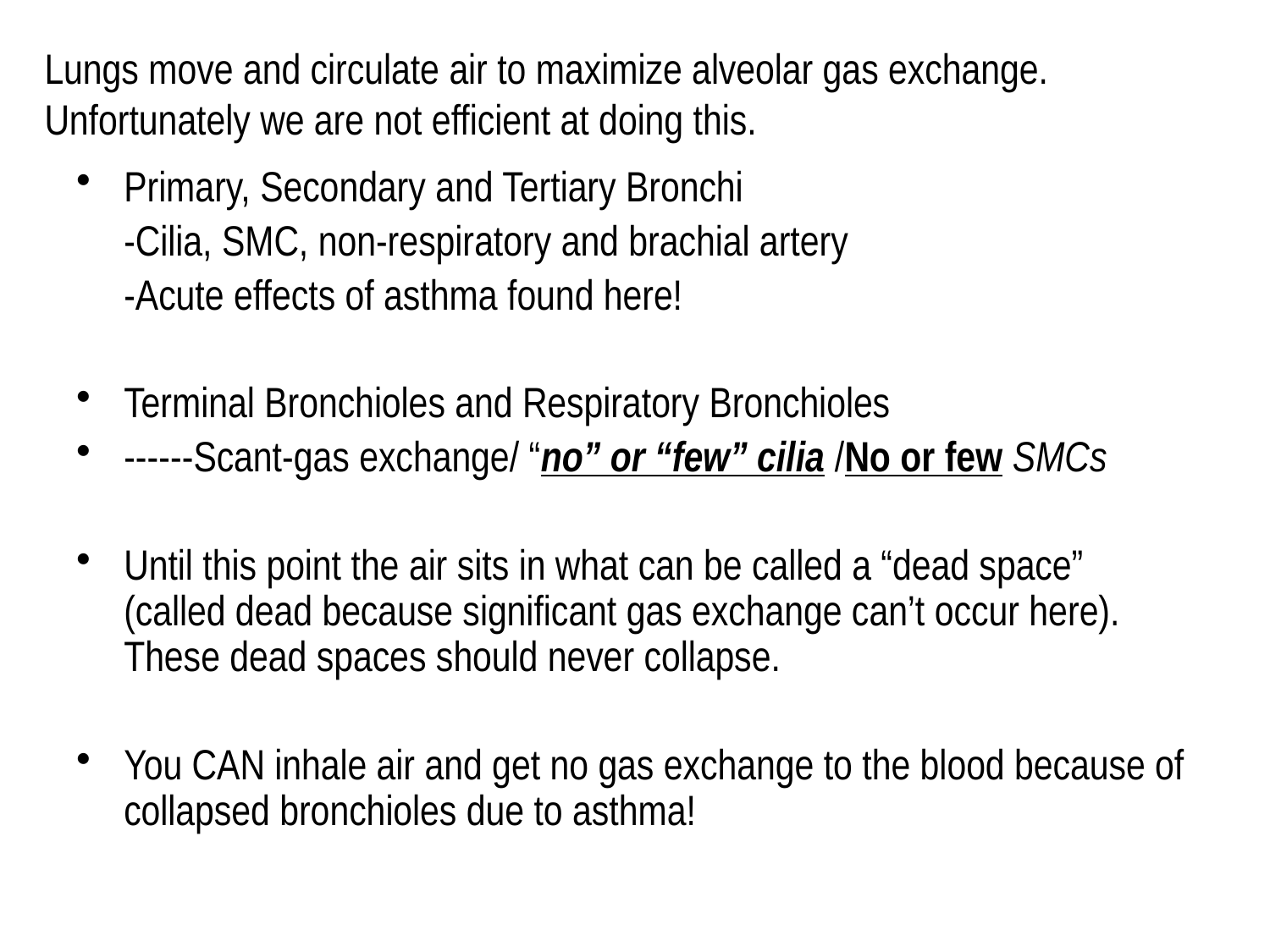

# Lungs move and circulate air to maximize alveolar gas exchange.  Unfortunately we are not efficient at doing this.
Primary, Secondary and Tertiary Bronchi
	-Cilia, SMC, non-respiratory and brachial artery
	-Acute effects of asthma found here!

Terminal Bronchioles and Respiratory Bronchioles
------Scant-gas exchange/ “no” or “few” cilia /No or few SMCs

Until this point the air sits in what can be called a “dead space” (called dead because significant gas exchange can’t occur here).  These dead spaces should never collapse.

You CAN inhale air and get no gas exchange to the blood because of collapsed bronchioles due to asthma!